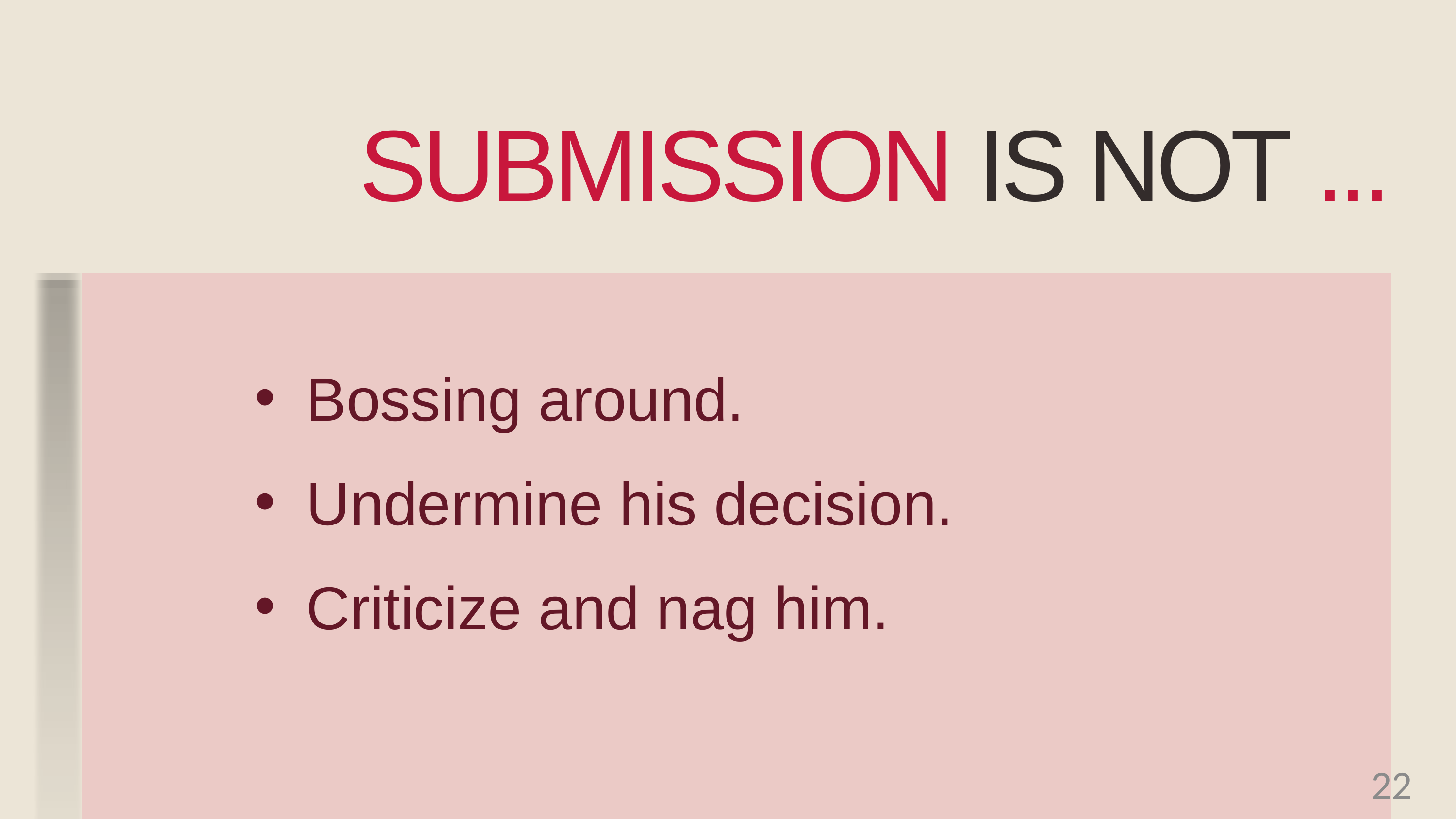

SUBMISSION IS NOT ...

Bossing around.
Undermine his decision.
Criticize and nag him.

22